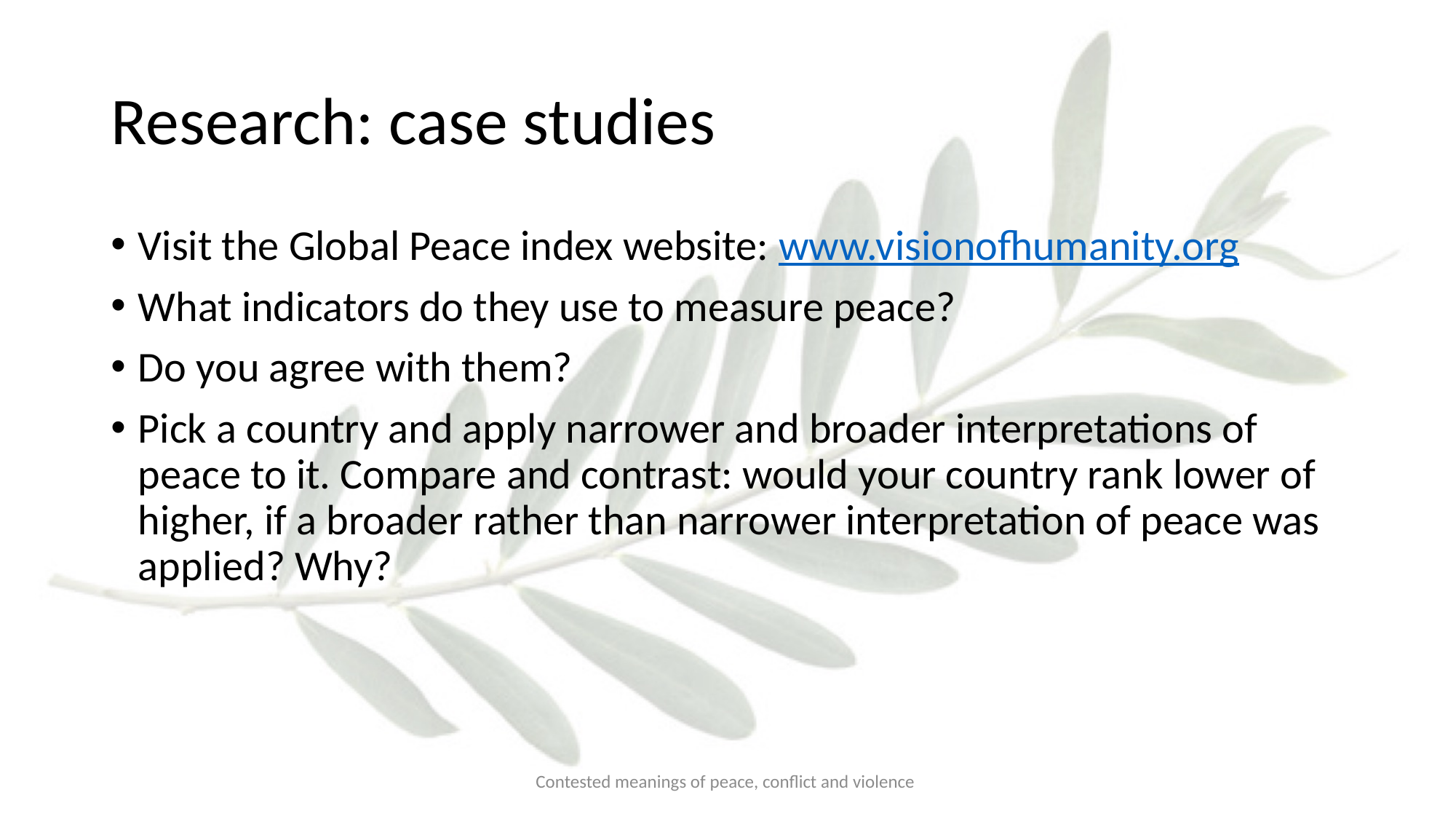

# Research: case studies
Visit the Global Peace index website: www.visionofhumanity.org
What indicators do they use to measure peace?
Do you agree with them?
Pick a country and apply narrower and broader interpretations of peace to it. Compare and contrast: would your country rank lower of higher, if a broader rather than narrower interpretation of peace was applied? Why?
Contested meanings of peace, conflict and violence